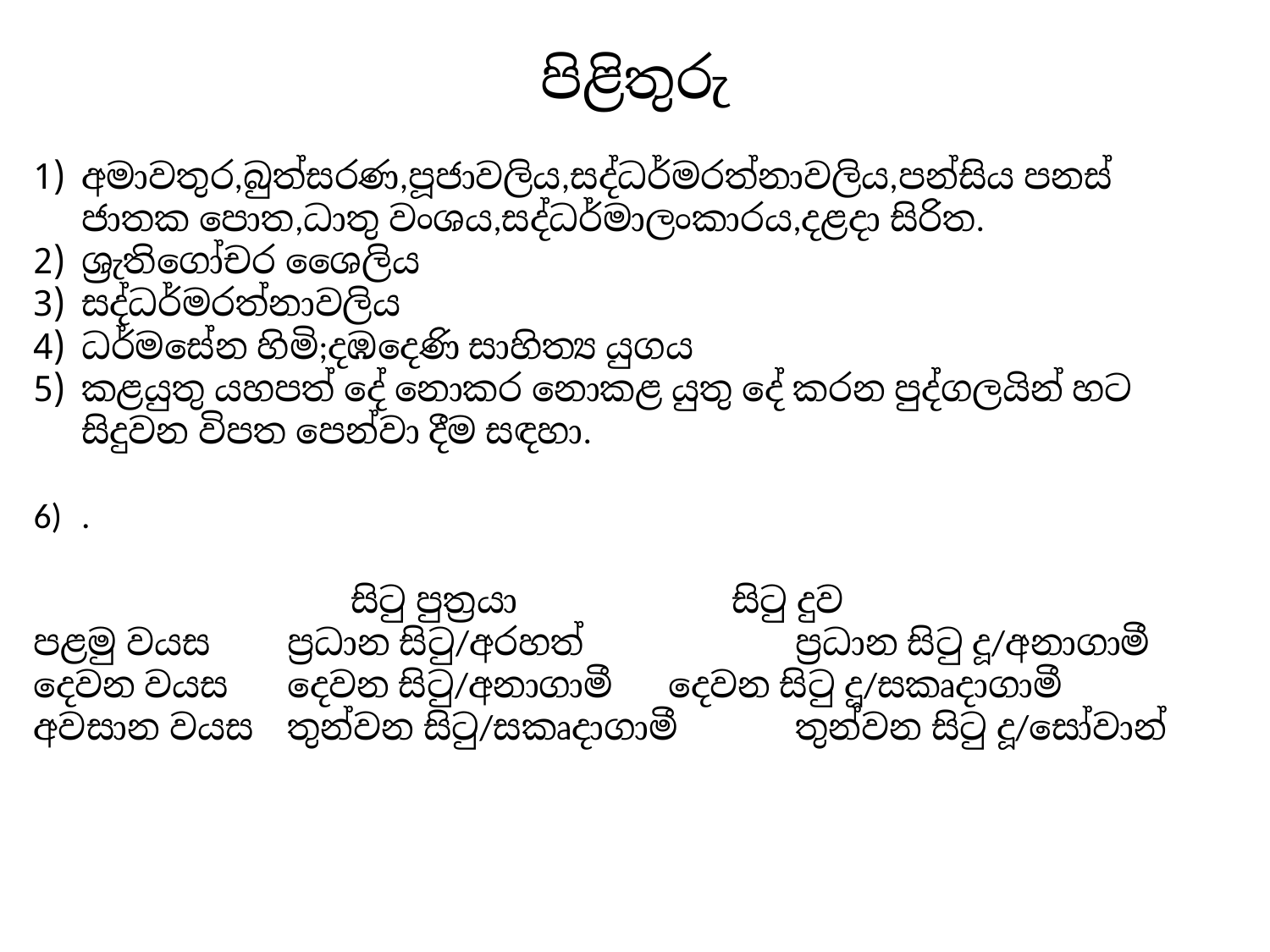

# පිළිතුරු
අමාවතුර,බුත්සරණ,පූජාවලිය,සද්ධර්මරත්නාවලිය,පන්සිය පනස් ජාතක පොත,ධාතු වංශය,සද්ධර්මාලංකාරය,දළදා සිරිත.
ශ්‍රැතිගෝචර ශෛලිය
සද්ධර්මරත්නාවලිය
ධර්මසේන හිමි;දඹදෙණි සාහිත්‍ය යුගය
කළයුතු යහපත් දේ නොකර නොකළ යුතු දේ කරන පුද්ගලයින් හට සිදුවන විපත පෙන්වා දීම සඳහා.

.

සිටු පුත්‍රයා		සිටු දුව
පළමු වයස	ප්‍රධාන සිටු/අරහත්		ප්‍රධාන සිටු දූ/අනාගාමී
දෙවන වයස	දෙවන සිටු/අනාගාමී	දෙවන සිටු දූ/සකෘදාගාමී
අවසාන වයස	තුන්වන සිටු/සකෘදාගාමී	තුන්වන සිටු දූ/සෝවාන්